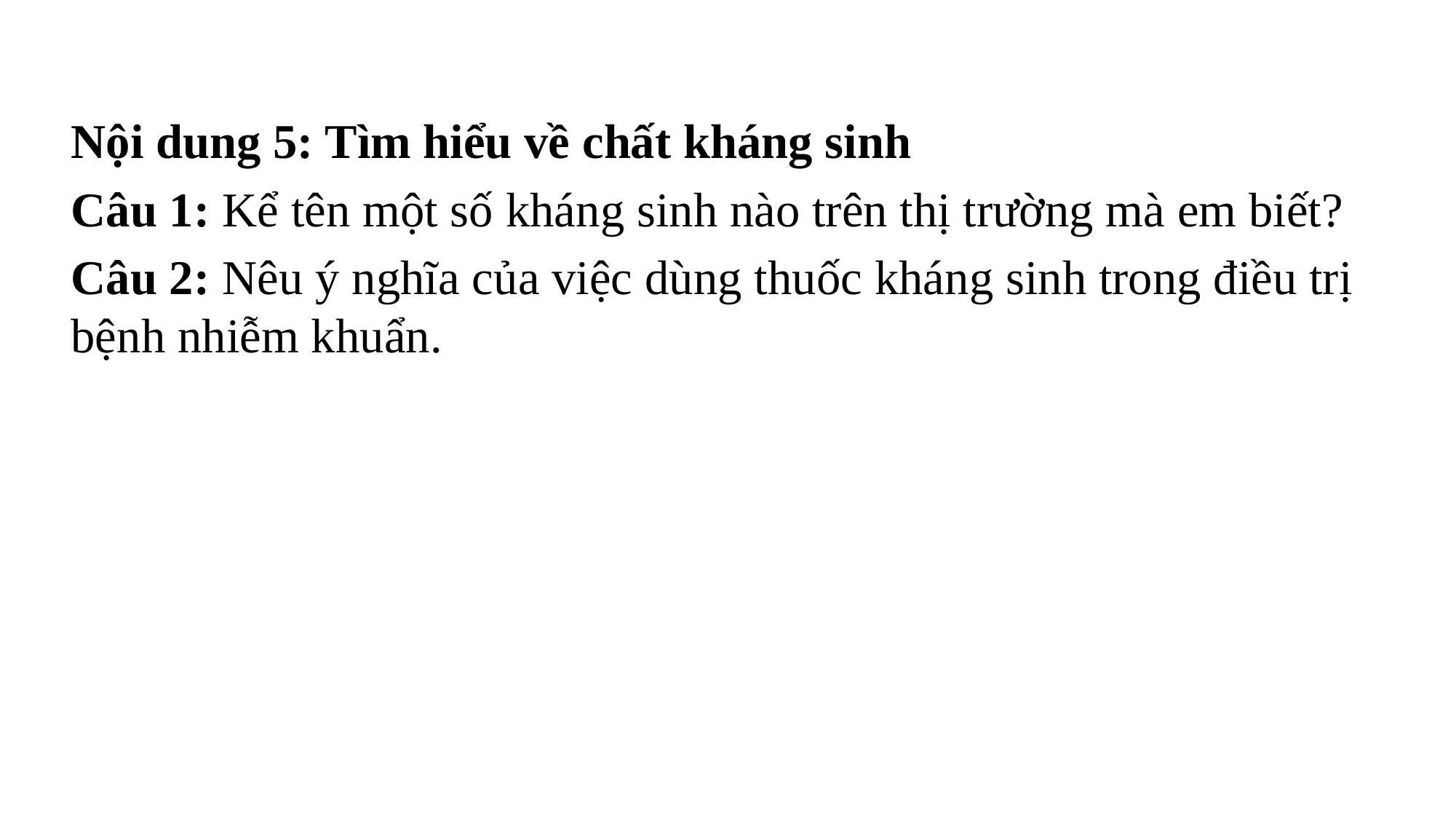

Nội dung 5: Tìm hiểu về chất kháng sinh
Câu 1: Kể tên một số kháng sinh nào trên thị trường mà em biết?
Câu 2: Nêu ý nghĩa của việc dùng thuốc kháng sinh trong điều trị bệnh nhiễm khuẩn.